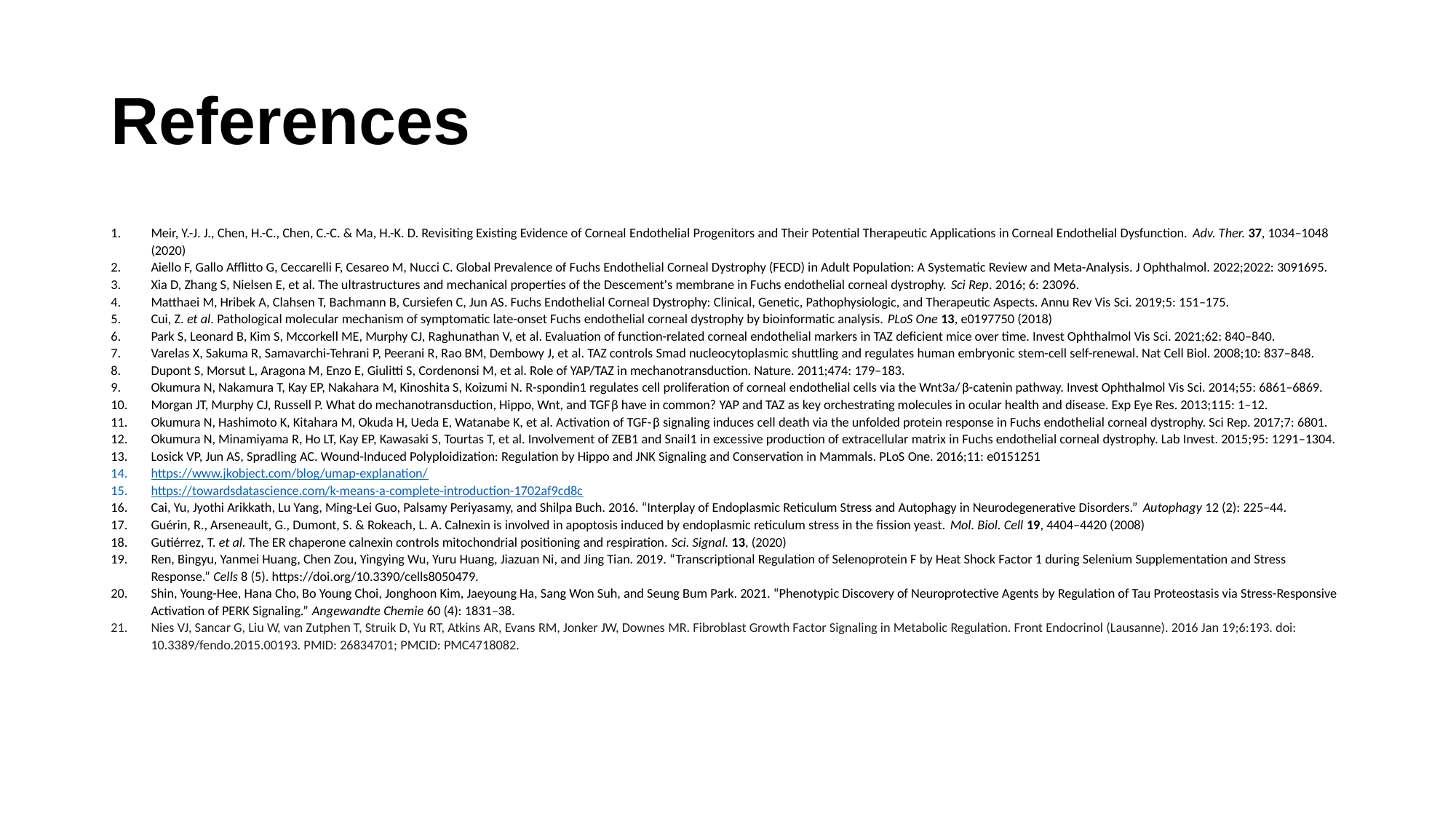

# References
Meir, Y.-J. J., Chen, H.-C., Chen, C.-C. & Ma, H.-K. D. Revisiting Existing Evidence of Corneal Endothelial Progenitors and Their Potential Therapeutic Applications in Corneal Endothelial Dysfunction. Adv. Ther. 37, 1034–1048 (2020)
Aiello F, Gallo Afflitto G, Ceccarelli F, Cesareo M, Nucci C. Global Prevalence of Fuchs Endothelial Corneal Dystrophy (FECD) in Adult Population: A Systematic Review and Meta-Analysis. J Ophthalmol. 2022;2022: 3091695.
Xia D, Zhang S, Nielsen E, et al. The ultrastructures and mechanical properties of the Descement's membrane in Fuchs endothelial corneal dystrophy. Sci Rep. 2016; 6: 23096.
Matthaei M, Hribek A, Clahsen T, Bachmann B, Cursiefen C, Jun AS. Fuchs Endothelial Corneal Dystrophy: Clinical, Genetic, Pathophysiologic, and Therapeutic Aspects. Annu Rev Vis Sci. 2019;5: 151–175.
Cui, Z. et al. Pathological molecular mechanism of symptomatic late-onset Fuchs endothelial corneal dystrophy by bioinformatic analysis. PLoS One 13, e0197750 (2018)
Park S, Leonard B, Kim S, Mccorkell ME, Murphy CJ, Raghunathan V, et al. Evaluation of function-related corneal endothelial markers in TAZ deficient mice over time. Invest Ophthalmol Vis Sci. 2021;62: 840–840.
Varelas X, Sakuma R, Samavarchi-Tehrani P, Peerani R, Rao BM, Dembowy J, et al. TAZ controls Smad nucleocytoplasmic shuttling and regulates human embryonic stem-cell self-renewal. Nat Cell Biol. 2008;10: 837–848.
Dupont S, Morsut L, Aragona M, Enzo E, Giulitti S, Cordenonsi M, et al. Role of YAP/TAZ in mechanotransduction. Nature. 2011;474: 179–183.
Okumura N, Nakamura T, Kay EP, Nakahara M, Kinoshita S, Koizumi N. R-spondin1 regulates cell proliferation of corneal endothelial cells via the Wnt3a/β-catenin pathway. Invest Ophthalmol Vis Sci. 2014;55: 6861–6869.
Morgan JT, Murphy CJ, Russell P. What do mechanotransduction, Hippo, Wnt, and TGFβ have in common? YAP and TAZ as key orchestrating molecules in ocular health and disease. Exp Eye Res. 2013;115: 1–12.
Okumura N, Hashimoto K, Kitahara M, Okuda H, Ueda E, Watanabe K, et al. Activation of TGF-β signaling induces cell death via the unfolded protein response in Fuchs endothelial corneal dystrophy. Sci Rep. 2017;7: 6801.
Okumura N, Minamiyama R, Ho LT, Kay EP, Kawasaki S, Tourtas T, et al. Involvement of ZEB1 and Snail1 in excessive production of extracellular matrix in Fuchs endothelial corneal dystrophy. Lab Invest. 2015;95: 1291–1304.
Losick VP, Jun AS, Spradling AC. Wound-Induced Polyploidization: Regulation by Hippo and JNK Signaling and Conservation in Mammals. PLoS One. 2016;11: e0151251
https://www.jkobject.com/blog/umap-explanation/
https://towardsdatascience.com/k-means-a-complete-introduction-1702af9cd8c
Cai, Yu, Jyothi Arikkath, Lu Yang, Ming-Lei Guo, Palsamy Periyasamy, and Shilpa Buch. 2016. “Interplay of Endoplasmic Reticulum Stress and Autophagy in Neurodegenerative Disorders.” Autophagy 12 (2): 225–44.
Guérin, R., Arseneault, G., Dumont, S. & Rokeach, L. A. Calnexin is involved in apoptosis induced by endoplasmic reticulum stress in the fission yeast. Mol. Biol. Cell 19, 4404–4420 (2008)
Gutiérrez, T. et al. The ER chaperone calnexin controls mitochondrial positioning and respiration. Sci. Signal. 13, (2020)
Ren, Bingyu, Yanmei Huang, Chen Zou, Yingying Wu, Yuru Huang, Jiazuan Ni, and Jing Tian. 2019. “Transcriptional Regulation of Selenoprotein F by Heat Shock Factor 1 during Selenium Supplementation and Stress Response.” Cells 8 (5). https://doi.org/10.3390/cells8050479.
Shin, Young-Hee, Hana Cho, Bo Young Choi, Jonghoon Kim, Jaeyoung Ha, Sang Won Suh, and Seung Bum Park. 2021. “Phenotypic Discovery of Neuroprotective Agents by Regulation of Tau Proteostasis via Stress-Responsive Activation of PERK Signaling.” Angewandte Chemie 60 (4): 1831–38.
Nies VJ, Sancar G, Liu W, van Zutphen T, Struik D, Yu RT, Atkins AR, Evans RM, Jonker JW, Downes MR. Fibroblast Growth Factor Signaling in Metabolic Regulation. Front Endocrinol (Lausanne). 2016 Jan 19;6:193. doi: 10.3389/fendo.2015.00193. PMID: 26834701; PMCID: PMC4718082.